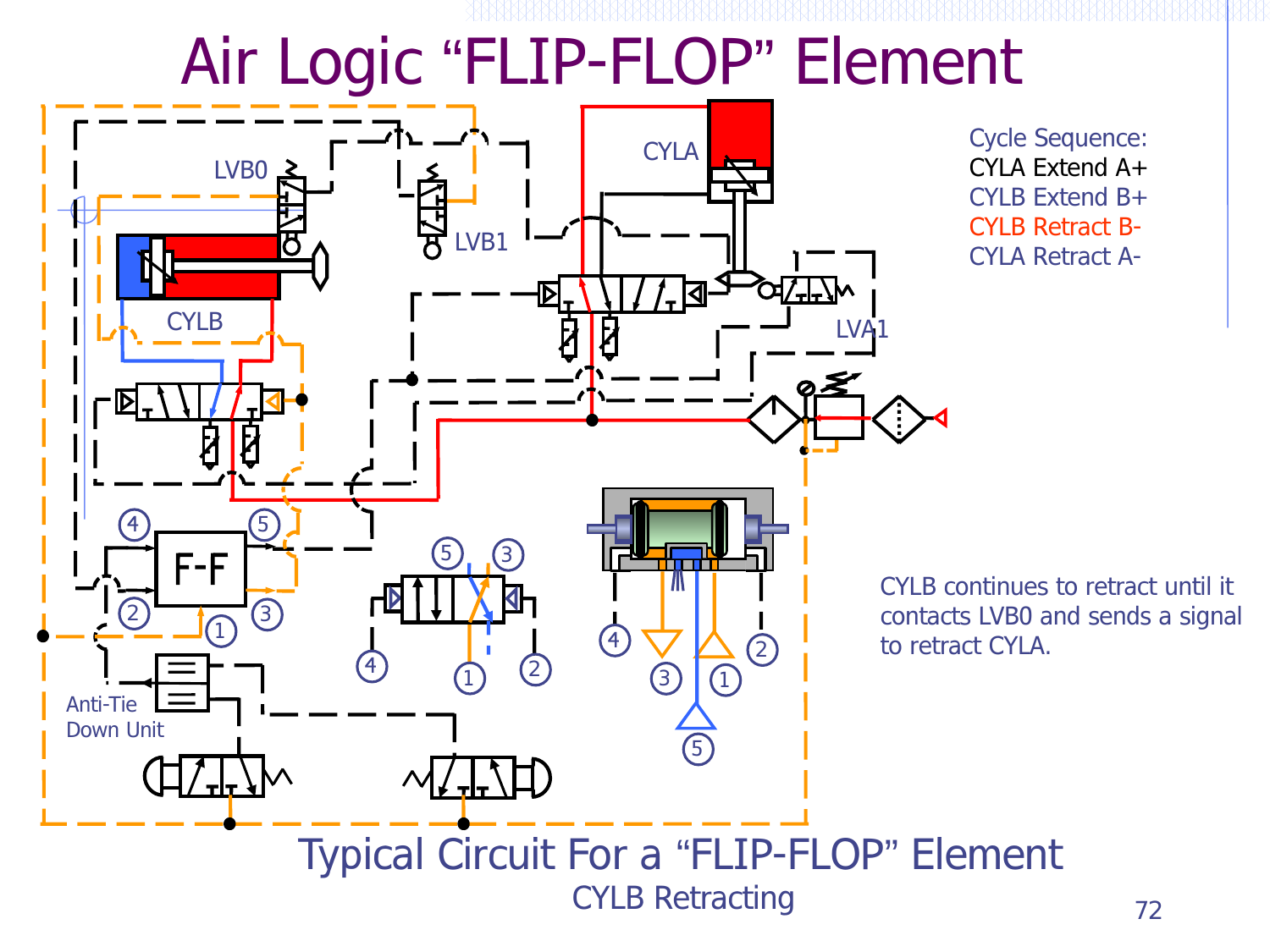

Air Logic “FLIP-FLOP” Element

Cycle Sequence: CYLA Extend A+ CYLB Extend B+ CYLB Retract B- CYLA Retract A-

CYLA

LVB0

LVB1

CYLB

LVA1

4

5

5

3

CYLB continues to retract until it contacts LVB0 and sends a signal to retract CYLA.

2

3

1

4

2

4

2

1

3

1

Anti-Tie Down Unit

5

 	Typical Circuit For a “FLIP-FLOP” Element  	CYLB Retracting

72